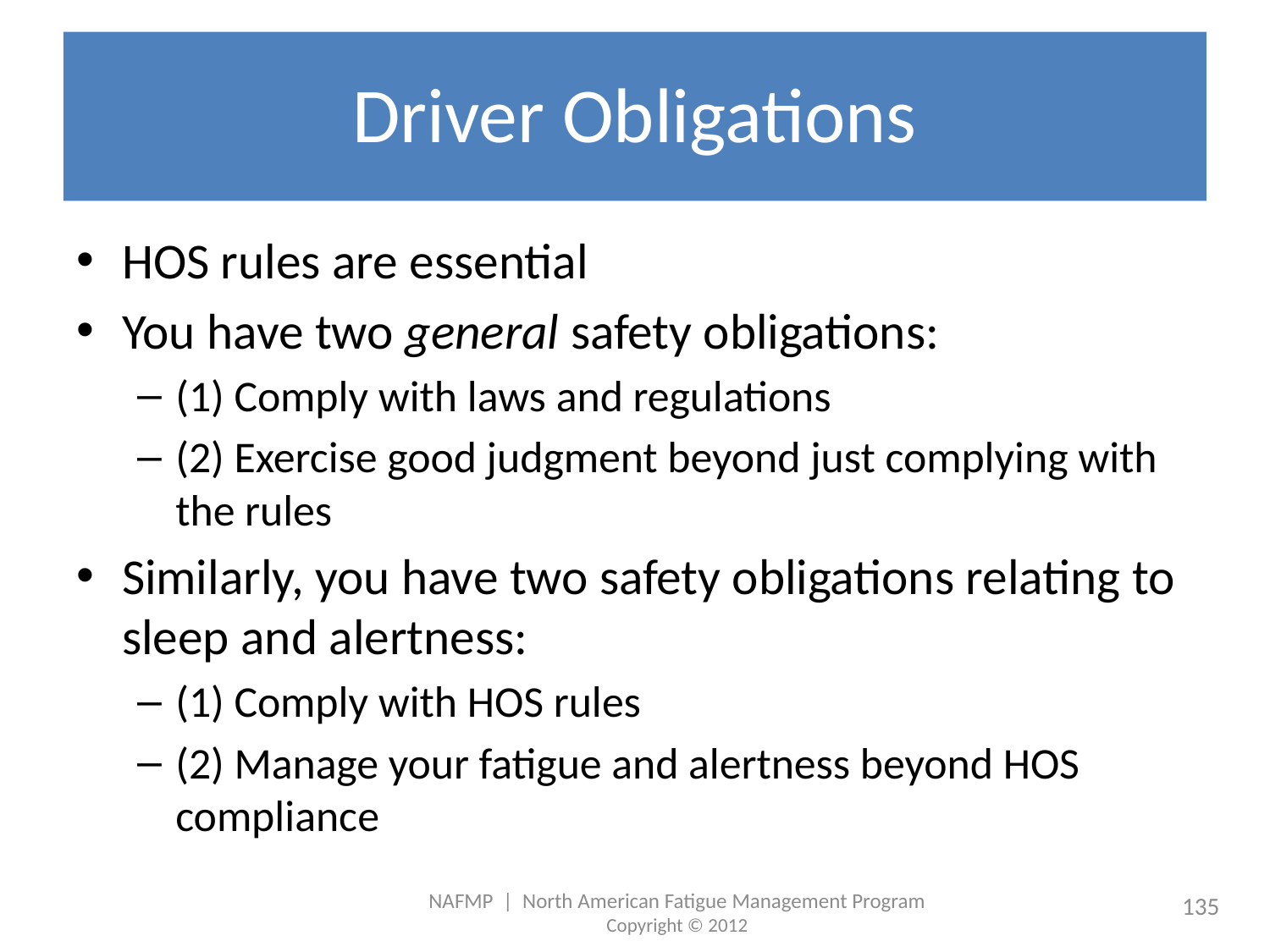

# Driver Obligations
HOS rules are essential
You have two general safety obligations:
(1) Comply with laws and regulations
(2) Exercise good judgment beyond just complying with the rules
Similarly, you have two safety obligations relating to sleep and alertness:
(1) Comply with HOS rules
(2) Manage your fatigue and alertness beyond HOS compliance